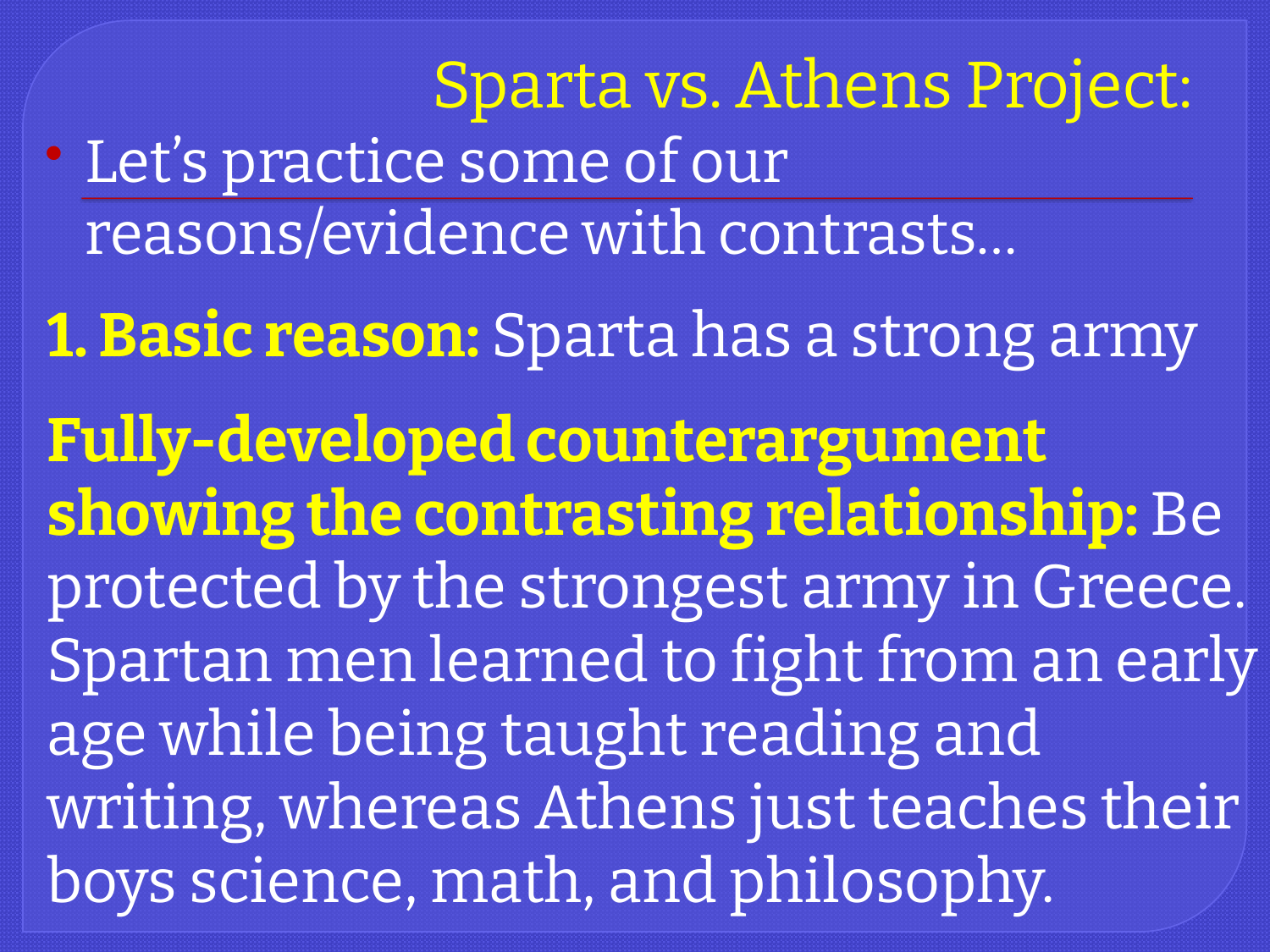

# Sparta vs. Athens Project:
Let’s practice some of our reasons/evidence with contrasts…

1. Basic reason: Sparta has a strong army

Fully-developed counterargument showing the contrasting relationship: Be protected by the strongest army in Greece. Spartan men learned to fight from an early age while being taught reading and writing, whereas Athens just teaches their boys science, math, and philosophy.